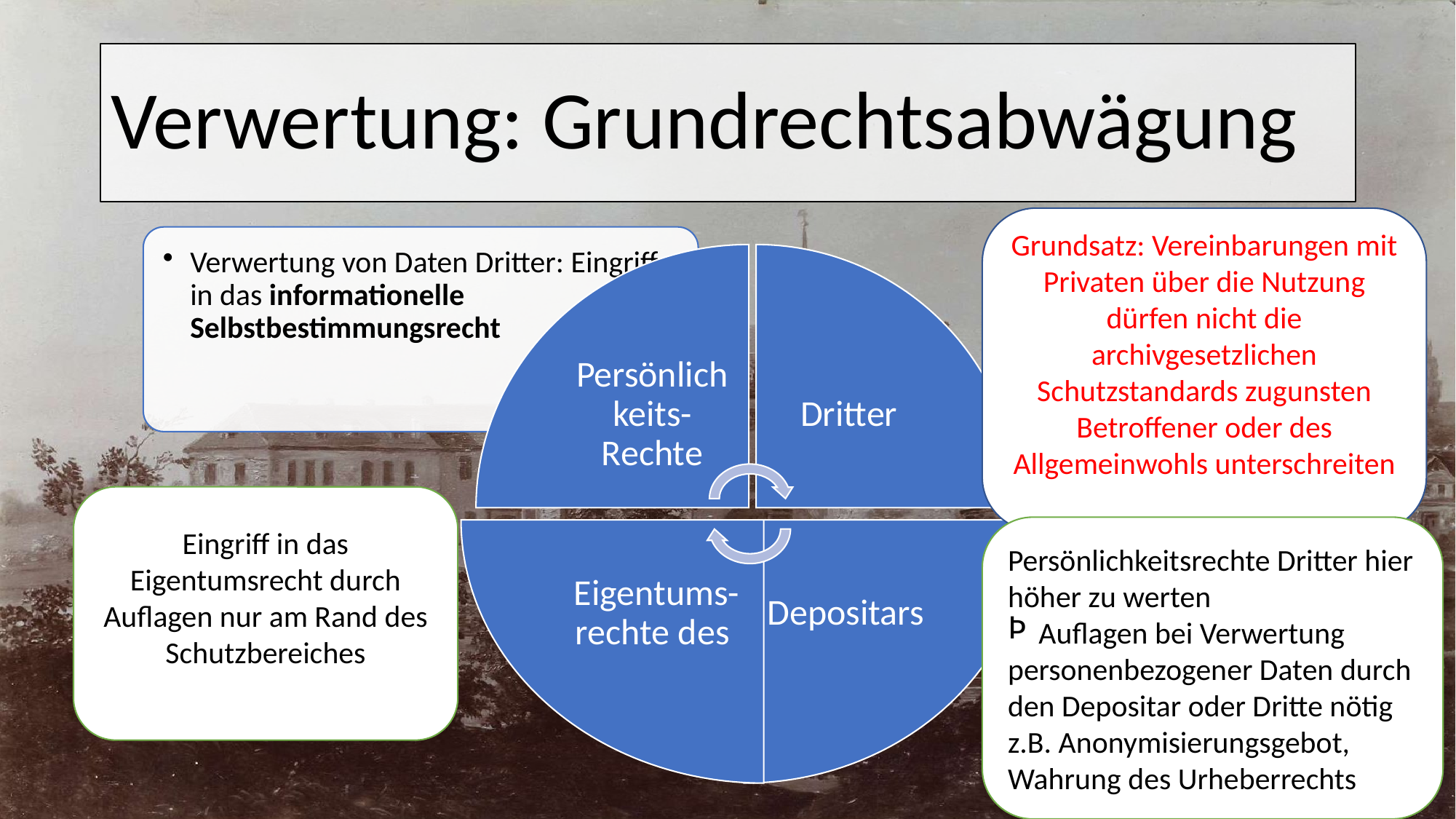

# Verwertung: Grundrechtsabwägung
Grundsatz: Vereinbarungen mit Privaten über die Nutzung dürfen nicht die archivgesetzlichen Schutzstandards zugunsten Betroffener oder des Allgemeinwohls unterschreiten

Verwertung von Daten Dritter: Eingriff in das informationelle Selbstbestimmungsrecht
Persönlichkeits-Rechte
Dritter
Depositars
Eigentums- rechte des
Eingriff in das Eigentumsrecht durch Auflagen nur am Rand des Schutzbereiches

Persönlichkeitsrechte Dritter hier höher zu werten
 Auflagen bei Verwertung personenbezogener Daten durch den Depositar oder Dritte nötig
z.B. Anonymisierungsgebot, Wahrung des Urheberrechts
15